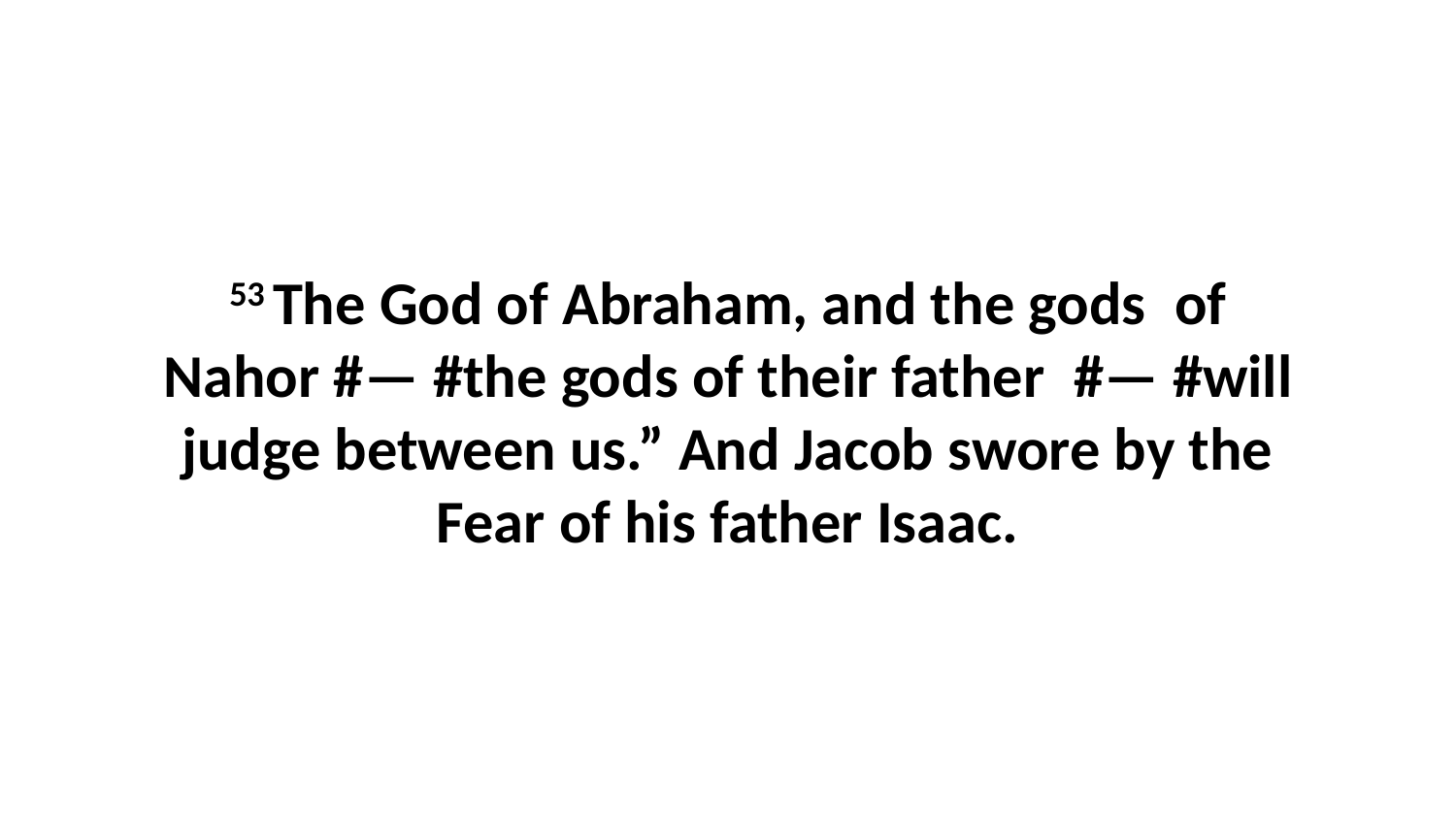

53 The God of Abraham, and the gods  of Nahor #— #the gods of their father  #— #will judge between us.” And Jacob swore by the Fear of his father Isaac.